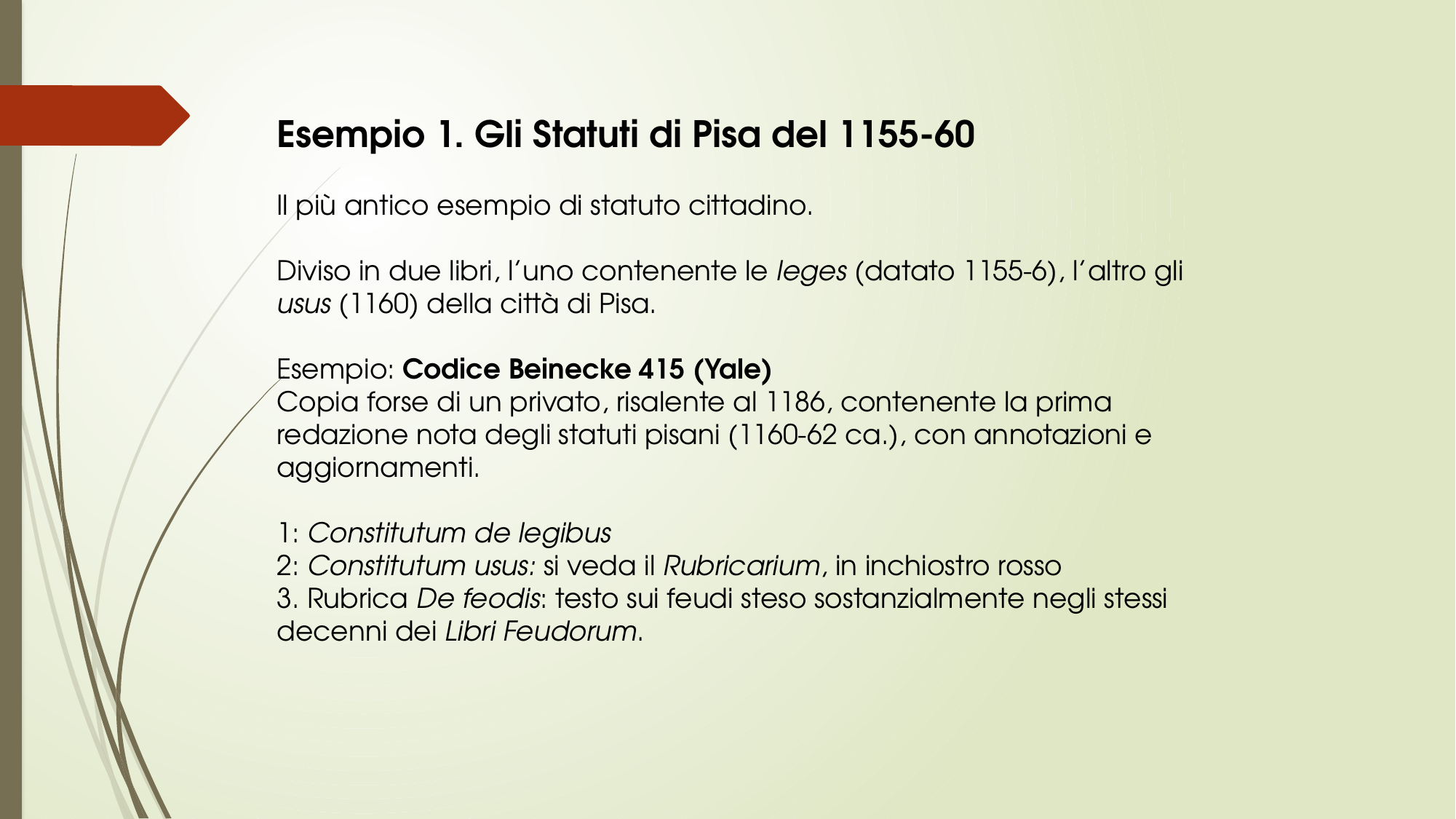

Esempio 1. Gli Statuti di Pisa del 1155-60

Il più antico esempio di statuto cittadino.

Diviso in due libri, l’uno contenente le leges (datato 1155-6), l’altro gli usus (1160) della città di Pisa.

Esempio: Codice Beinecke 415 (Yale)
Copia forse di un privato, risalente al 1186, contenente la prima redazione nota degli statuti pisani (1160-62 ca.), con annotazioni e aggiornamenti.

1: Constitutum de legibus
2: Constitutum usus: si veda il Rubricarium, in inchiostro rosso
3. Rubrica De feodis: testo sui feudi steso sostanzialmente negli stessi decenni dei Libri Feudorum.